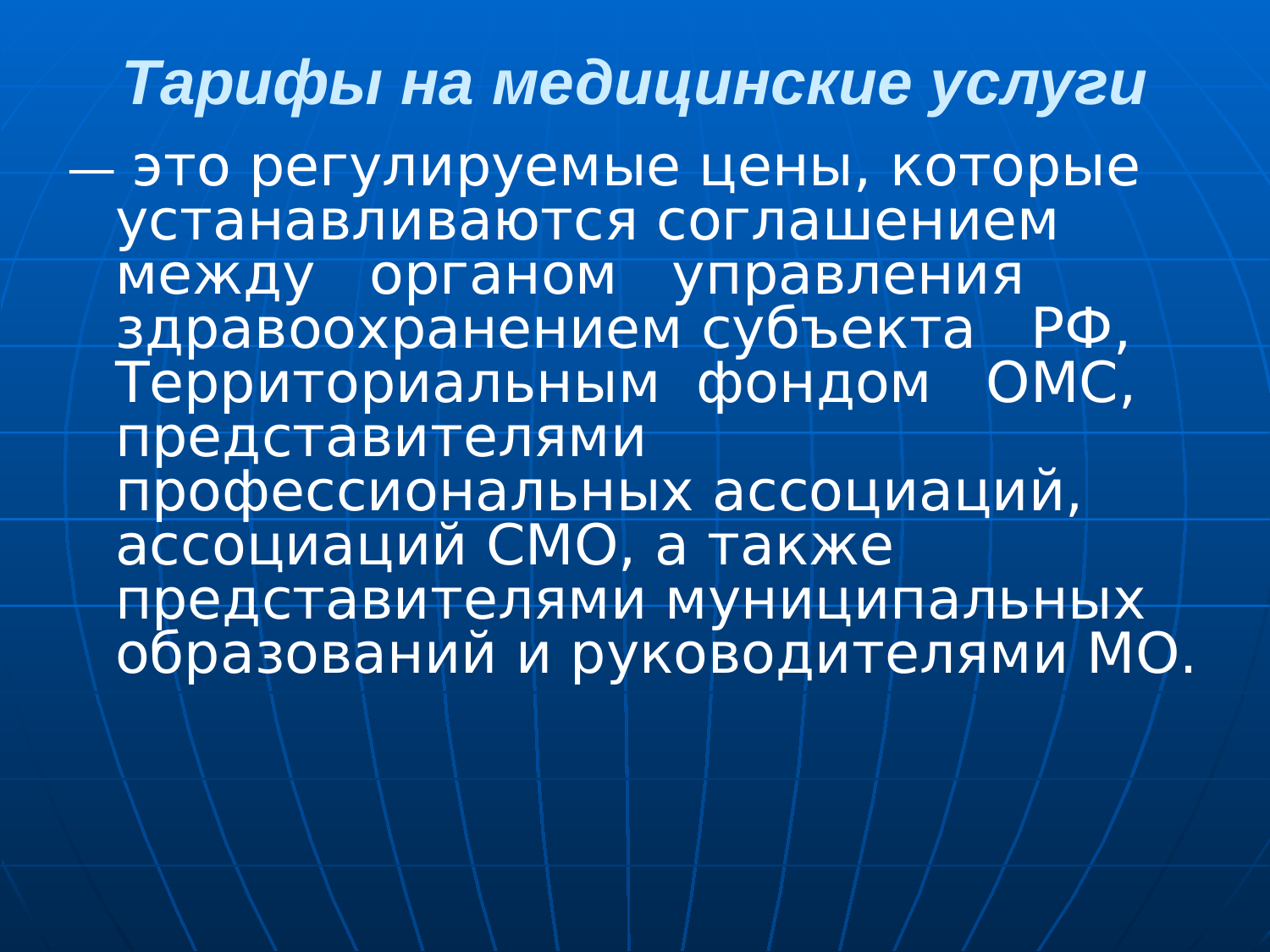

# Тарифы на медицинские услуги
— это регулируемые цены, которые устанавливаются соглашением между   органом   управления   здравоохранением субъекта   РФ,   Территориальным  фондом   ОМС, представителями  профессиональных ассоциаций, ассоциаций СМО, а также представителями муниципальных   образований и руководителями МО.